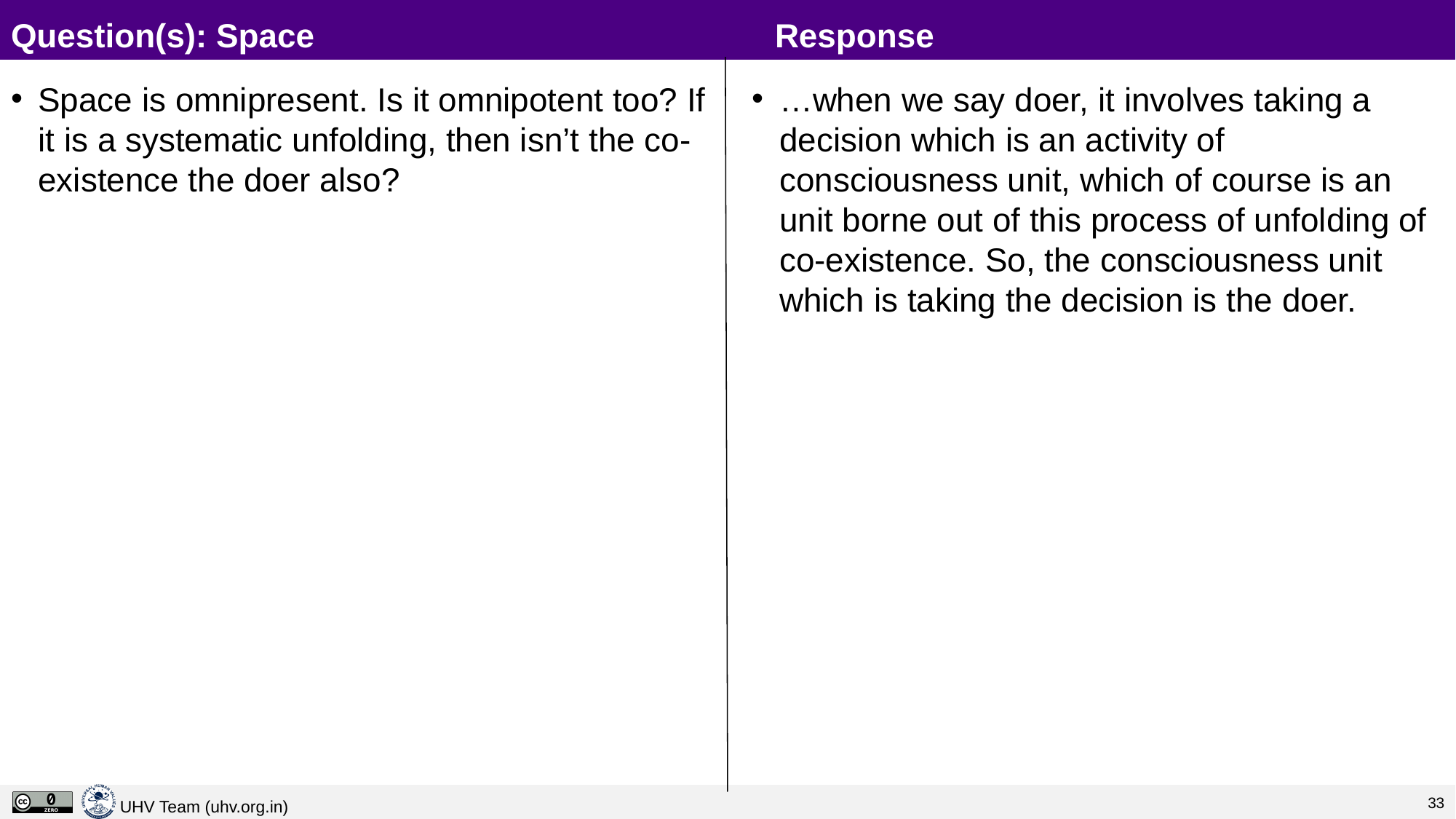

# Question(s): Space					Response
Space is omnipresent. Is it omnipotent too? If it is a systematic unfolding, then isn’t the co-existence the doer also?
…when we say doer, it involves taking a decision which is an activity of consciousness unit, which of course is an unit borne out of this process of unfolding of co-existence. So, the consciousness unit which is taking the decision is the doer.